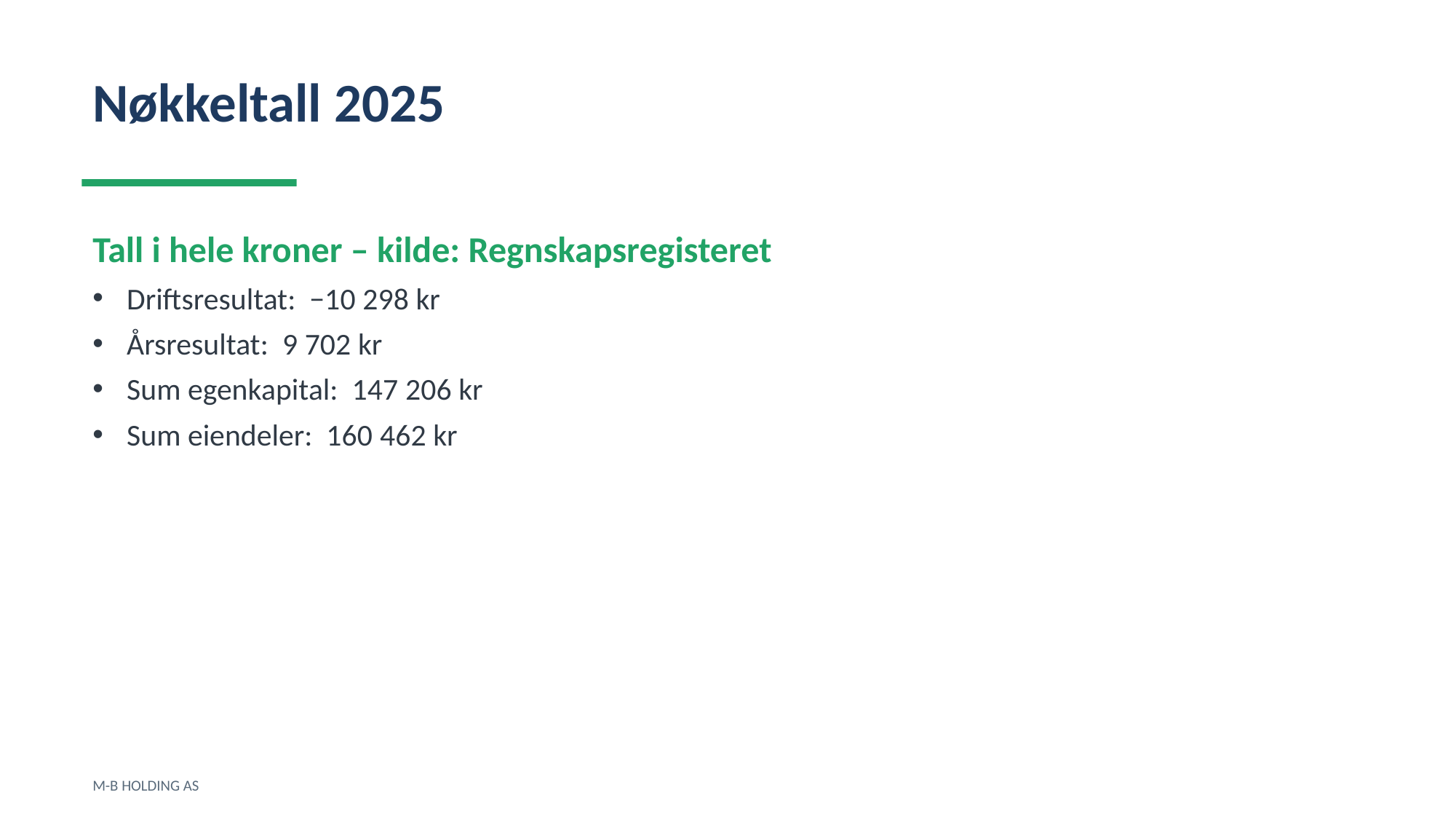

Nøkkeltall 2025

Tall i hele kroner – kilde: Regnskapsregisteret
Driftsresultat:  −10 298 kr
Årsresultat:  9 702 kr
Sum egenkapital:  147 206 kr
Sum eiendeler:  160 462 kr
M-B HOLDING AS